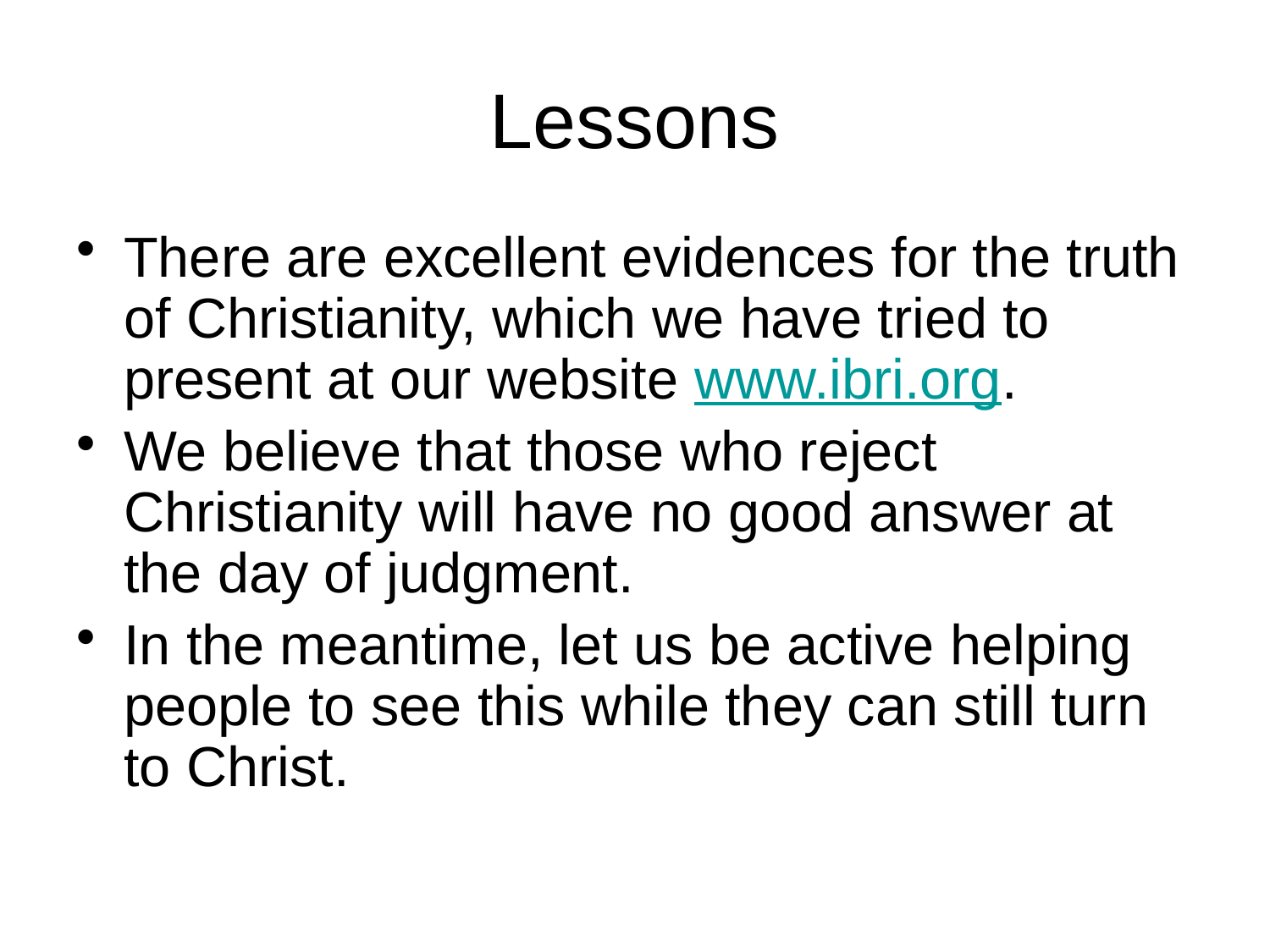

# Lessons
There are excellent evidences for the truth of Christianity, which we have tried to present at our website www.ibri.org.
We believe that those who reject Christianity will have no good answer at the day of judgment.
In the meantime, let us be active helping people to see this while they can still turn to Christ.